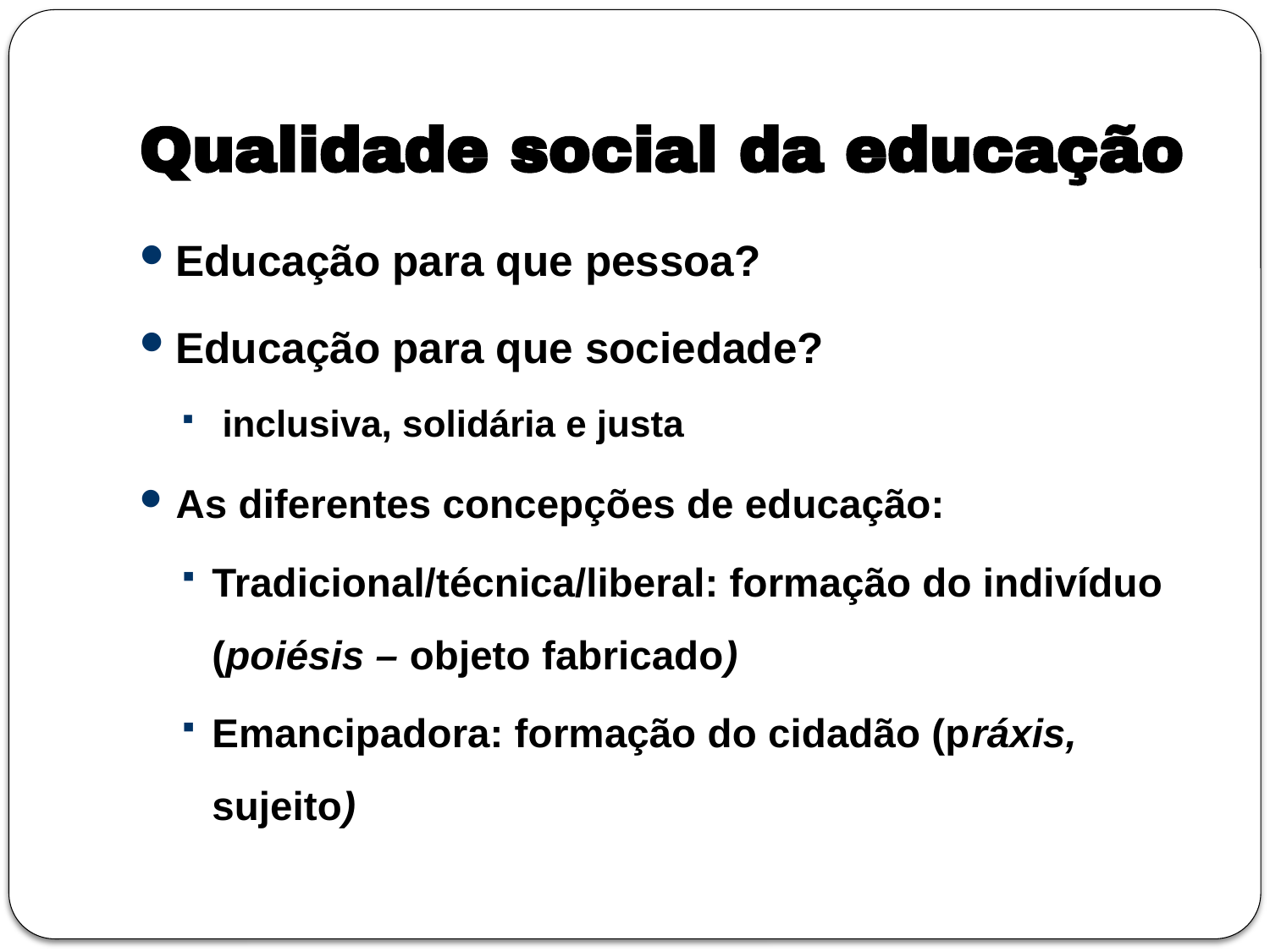

# Qualidade social da educação
Educação para que pessoa?
Educação para que sociedade?
 inclusiva, solidária e justa
As diferentes concepções de educação:
Tradicional/técnica/liberal: formação do indivíduo (poiésis – objeto fabricado)
Emancipadora: formação do cidadão (práxis, sujeito)